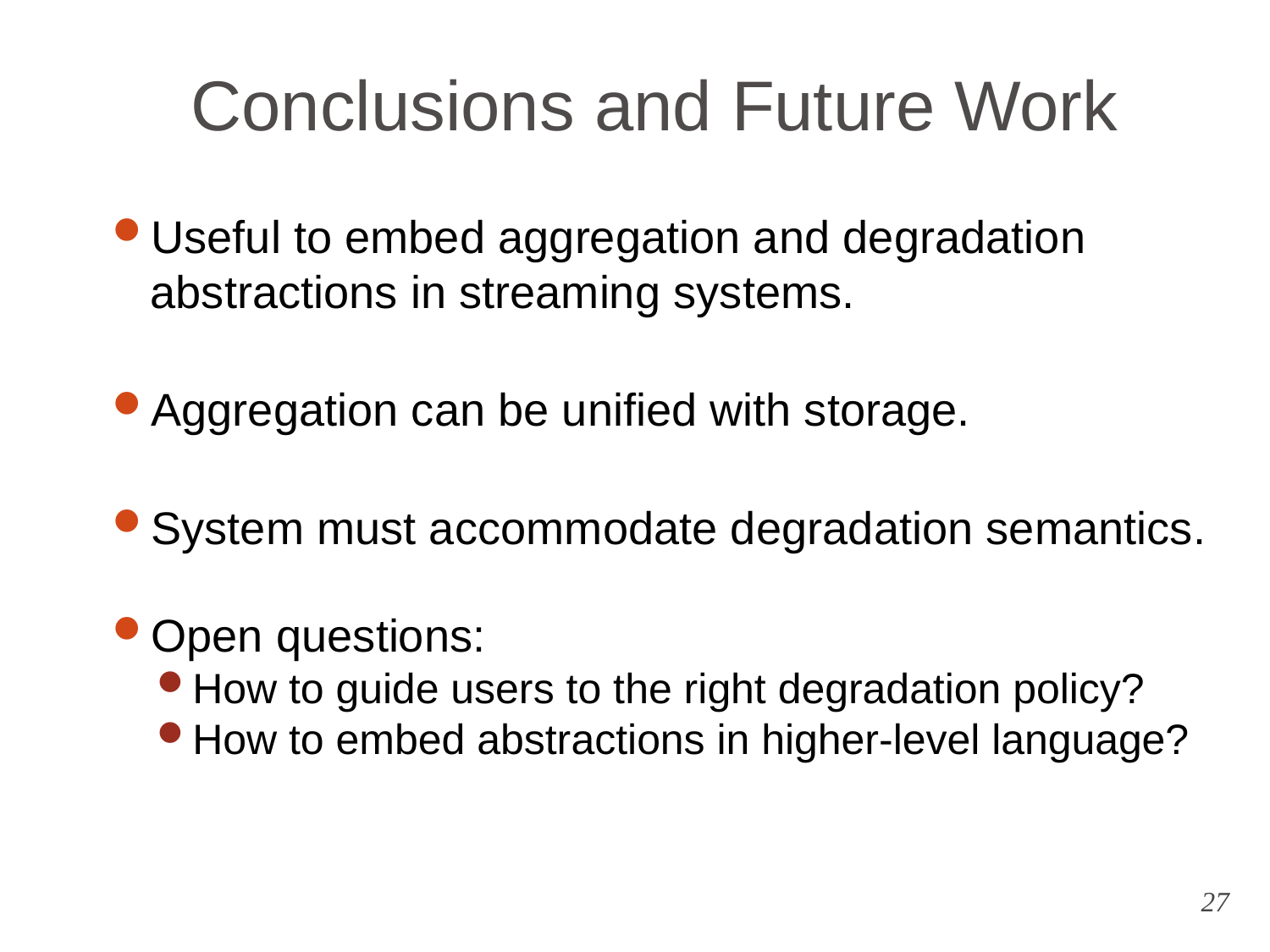

# Conclusions and Future Work
Useful to embed aggregation and degradation abstractions in streaming systems.
Aggregation can be unified with storage.
System must accommodate degradation semantics.
Open questions:
How to guide users to the right degradation policy?
How to embed abstractions in higher-level language?

27